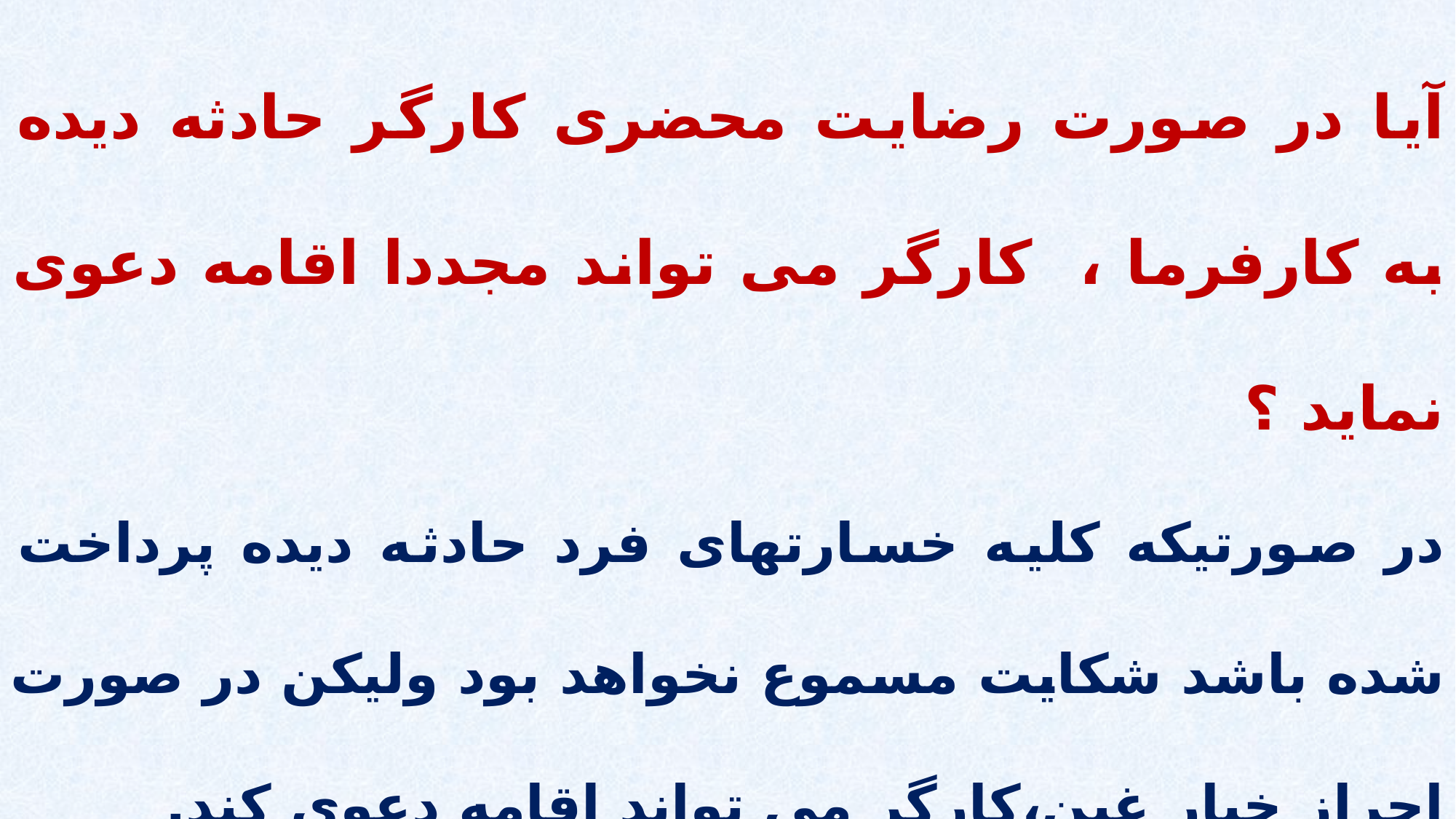

آیا در صورت رضایت محضری کارگر حادثه دیده به کارفرما ،  کارگر می تواند مجددا اقامه دعوی نماید ؟
در صورتیکه کلیه خسارتهای فرد حادثه دیده پرداخت شده باشد شکایت مسموع نخواهد بود ولیکن در صورت احراز خیار غبن،کارگر می تواند اقامه دعوی کند.